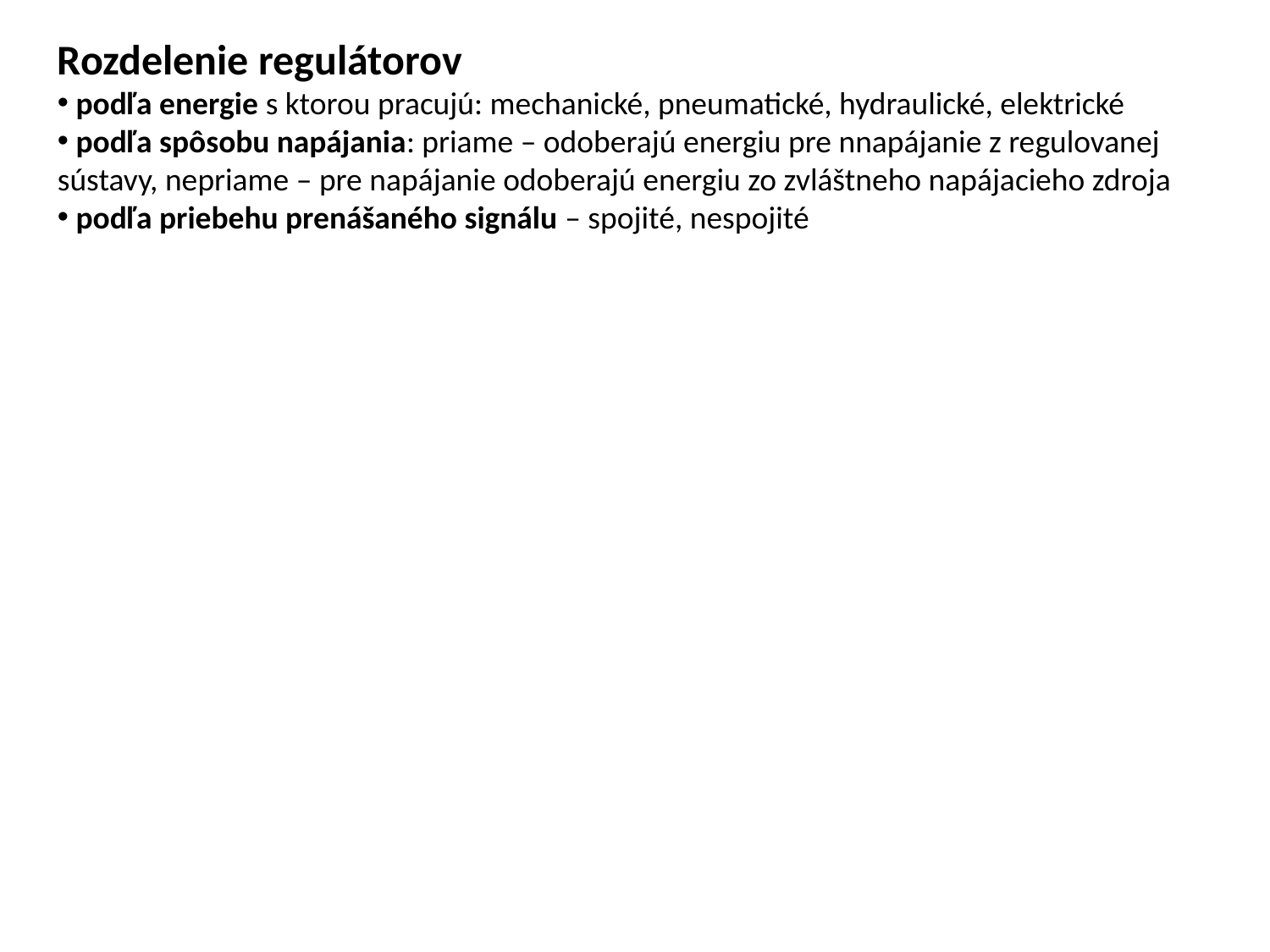

Rozdelenie regulátorov
 podľa energie s ktorou pracujú: mechanické, pneumatické, hydraulické, elektrické
 podľa spôsobu napájania: priame – odoberajú energiu pre nnapájanie z regulovanej sústavy, nepriame – pre napájanie odoberajú energiu zo zvláštneho napájacieho zdroja
 podľa priebehu prenášaného signálu – spojité, nespojité